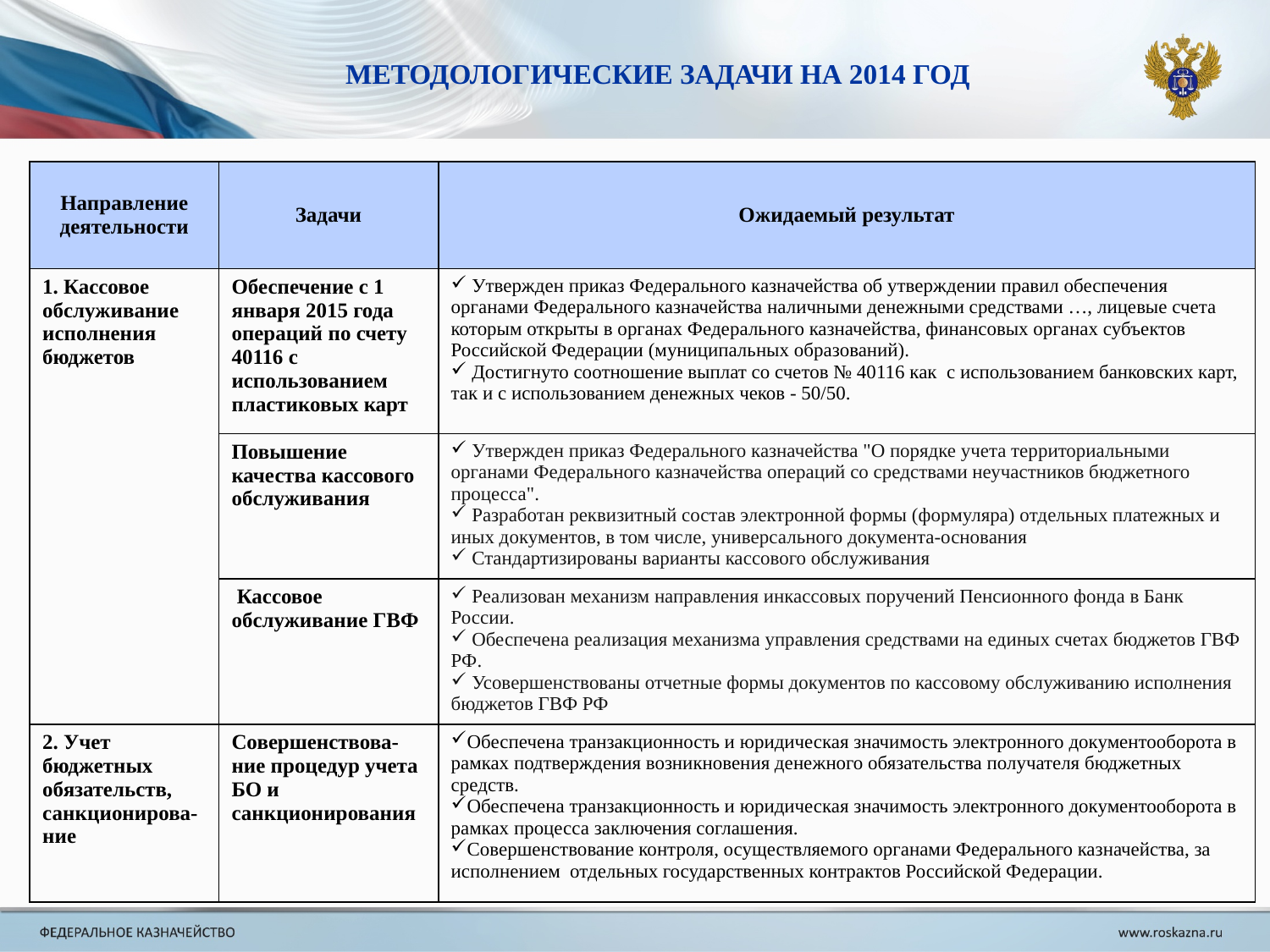

МЕТОДОЛОГИЧЕСКИЕ ЗАДАЧИ НА 2014 ГОД
| Направление деятельности | Задачи | Ожидаемый результат |
| --- | --- | --- |
| 1. Кассовое обслуживание исполнения бюджетов | Обеспечение с 1 января 2015 года операций по счету 40116 с использованием пластиковых карт | Утвержден приказ Федерального казначейства об утверждении правил обеспечения органами Федерального казначейства наличными денежными средствами …, лицевые счета которым открыты в органах Федерального казначейства, финансовых органах субъектов Российской Федерации (муниципальных образований). Достигнуто соотношение выплат со счетов № 40116 как с использованием банковских карт, так и с использованием денежных чеков - 50/50. |
|  | Повышение качества кассового обслуживания | Утвержден приказ Федерального казначейства "О порядке учета территориальными органами Федерального казначейства операций со средствами неучастников бюджетного процесса". Разработан реквизитный состав электронной формы (формуляра) отдельных платежных и иных документов, в том числе, универсального документа-основания Стандартизированы варианты кассового обслуживания |
|  | Кассовое обслуживание ГВФ | Реализован механизм направления инкассовых поручений Пенсионного фонда в Банк России. Обеспечена реализация механизма управления средствами на единых счетах бюджетов ГВФ РФ. Усовершенствованы отчетные формы документов по кассовому обслуживанию исполнения бюджетов ГВФ РФ |
| 2. Учет бюджетных обязательств, санкционирова-ние | Совершенствова-ние процедур учета БО и санкционирования | Обеспечена транзакционность и юридическая значимость электронного документооборота в рамках подтверждения возникновения денежного обязательства получателя бюджетных средств. Обеспечена транзакционность и юридическая значимость электронного документооборота в рамках процесса заключения соглашения. Совершенствование контроля, осуществляемого органами Федерального казначейства, за исполнением отдельных государственных контрактов Российской Федерации. |